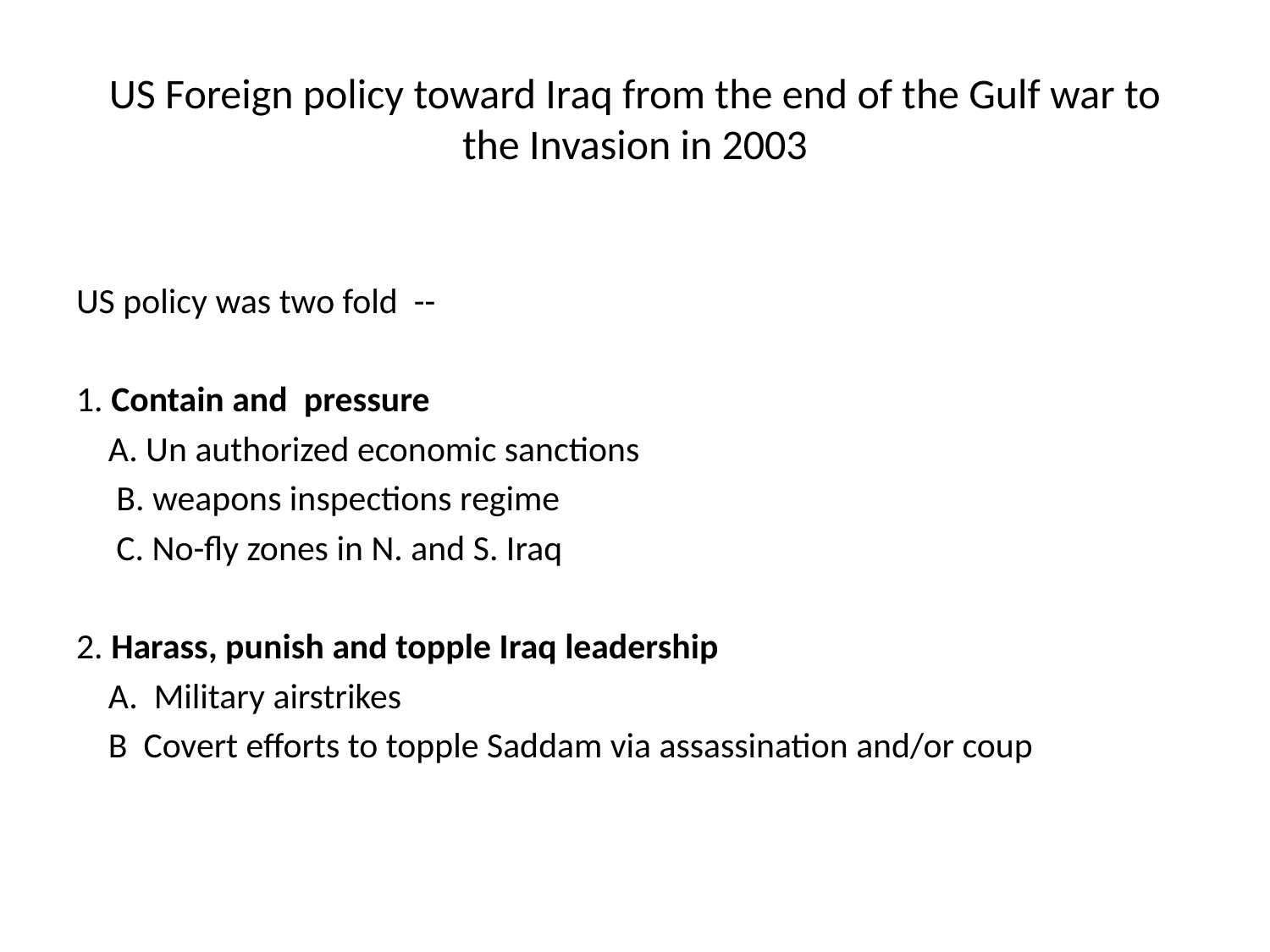

# US Foreign policy toward Iraq from the end of the Gulf war to the Invasion in 2003

US policy was two fold  --

1. Contain and  pressure
    A. Un authorized economic sanctions
     B. weapons inspections regime
     C. No-fly zones in N. and S. Iraq

2. Harass, punish and topple Iraq leadership
    A.  Military airstrikes
    B  Covert efforts to topple Saddam via assassination and/or coup